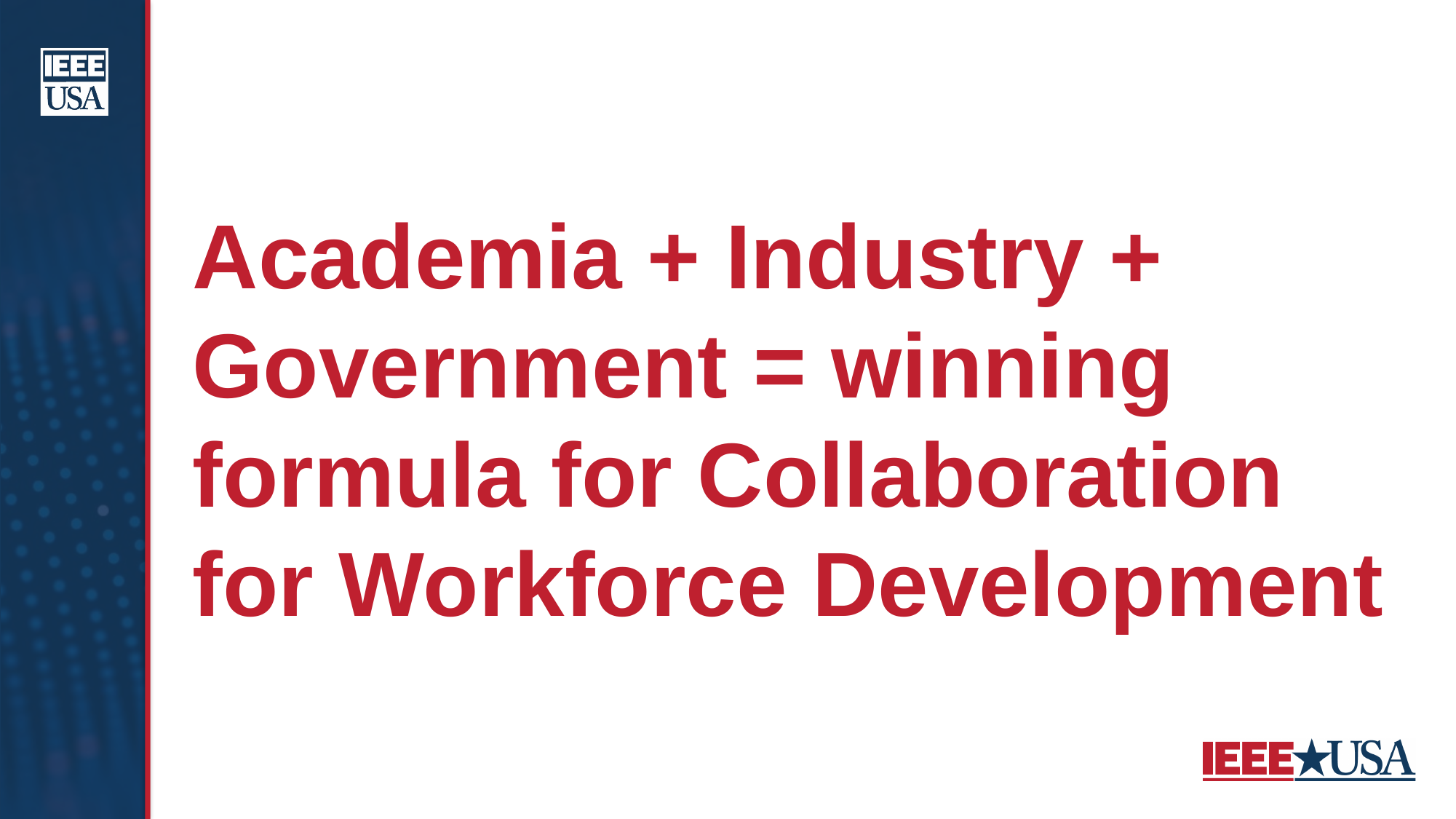

# Academia + Industry + Government = winning formula for Collaboration for Workforce Development